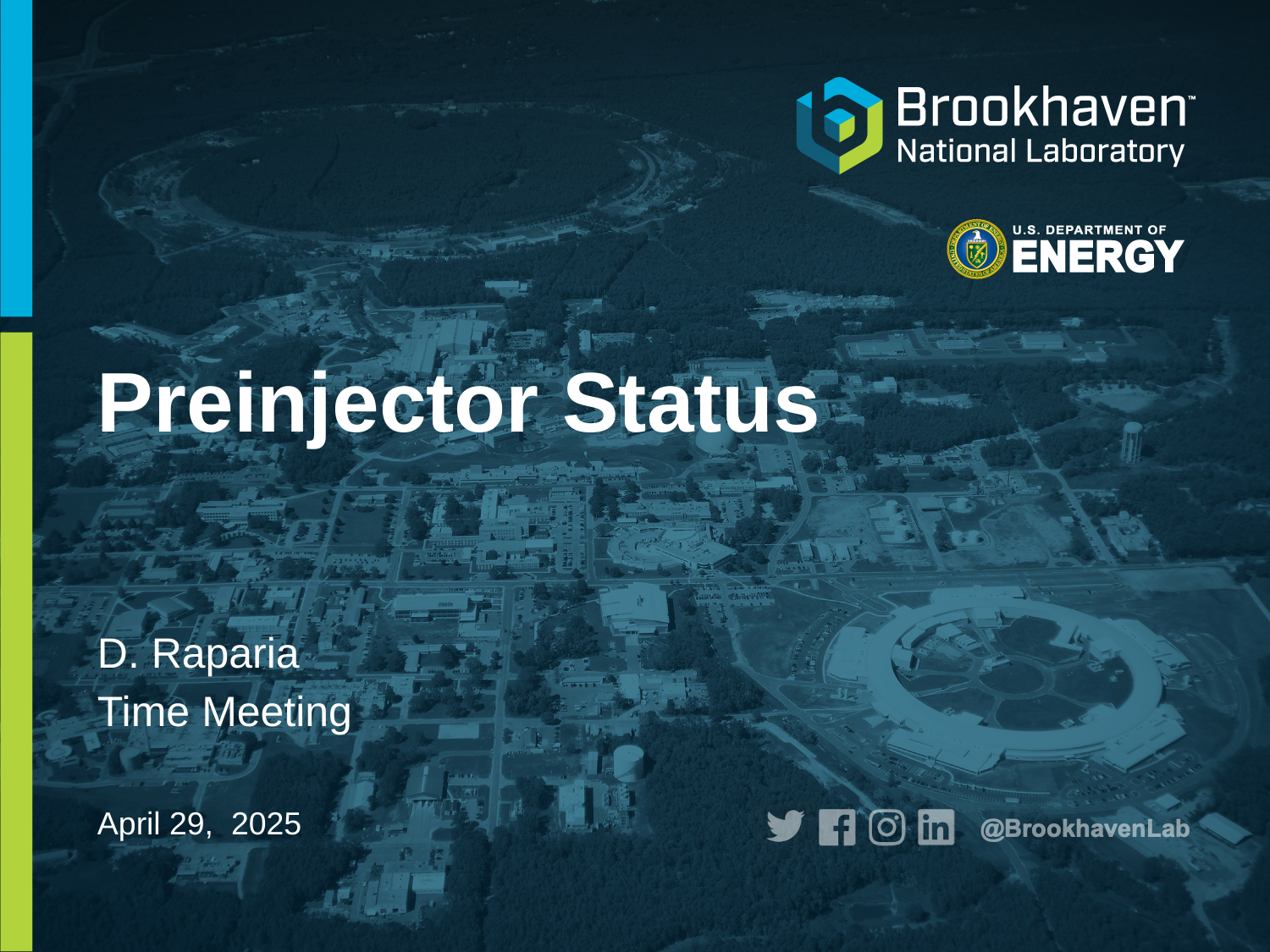

# Preinjector Status
D. Raparia
Time Meeting
April 29,  2025